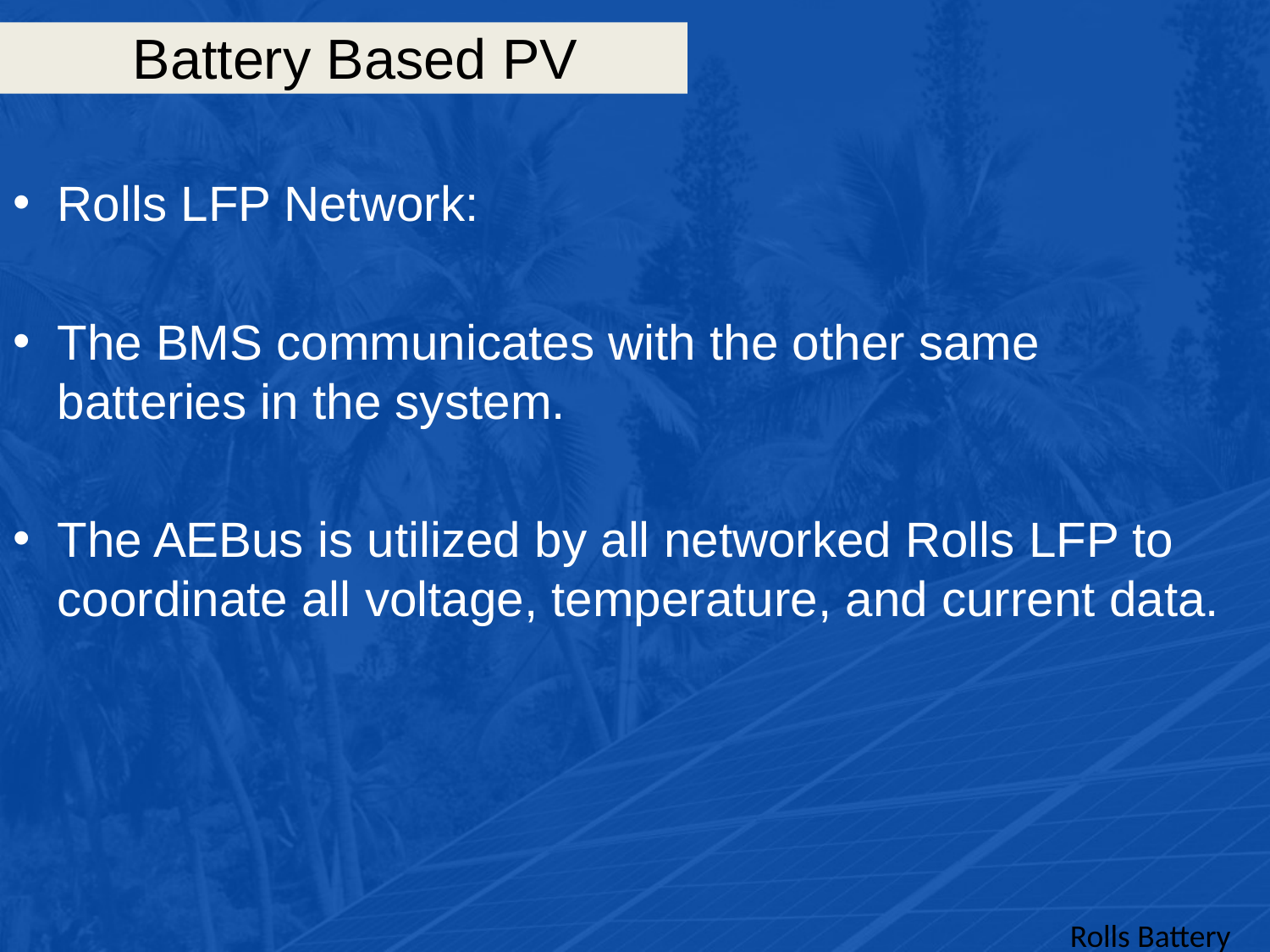

# Battery Based PV
Rolls LFP Network:

The BMS communicates with the other same batteries in the system.

The AEBus is utilized by all networked Rolls LFP to coordinate all voltage, temperature, and current data.

Rolls Battery